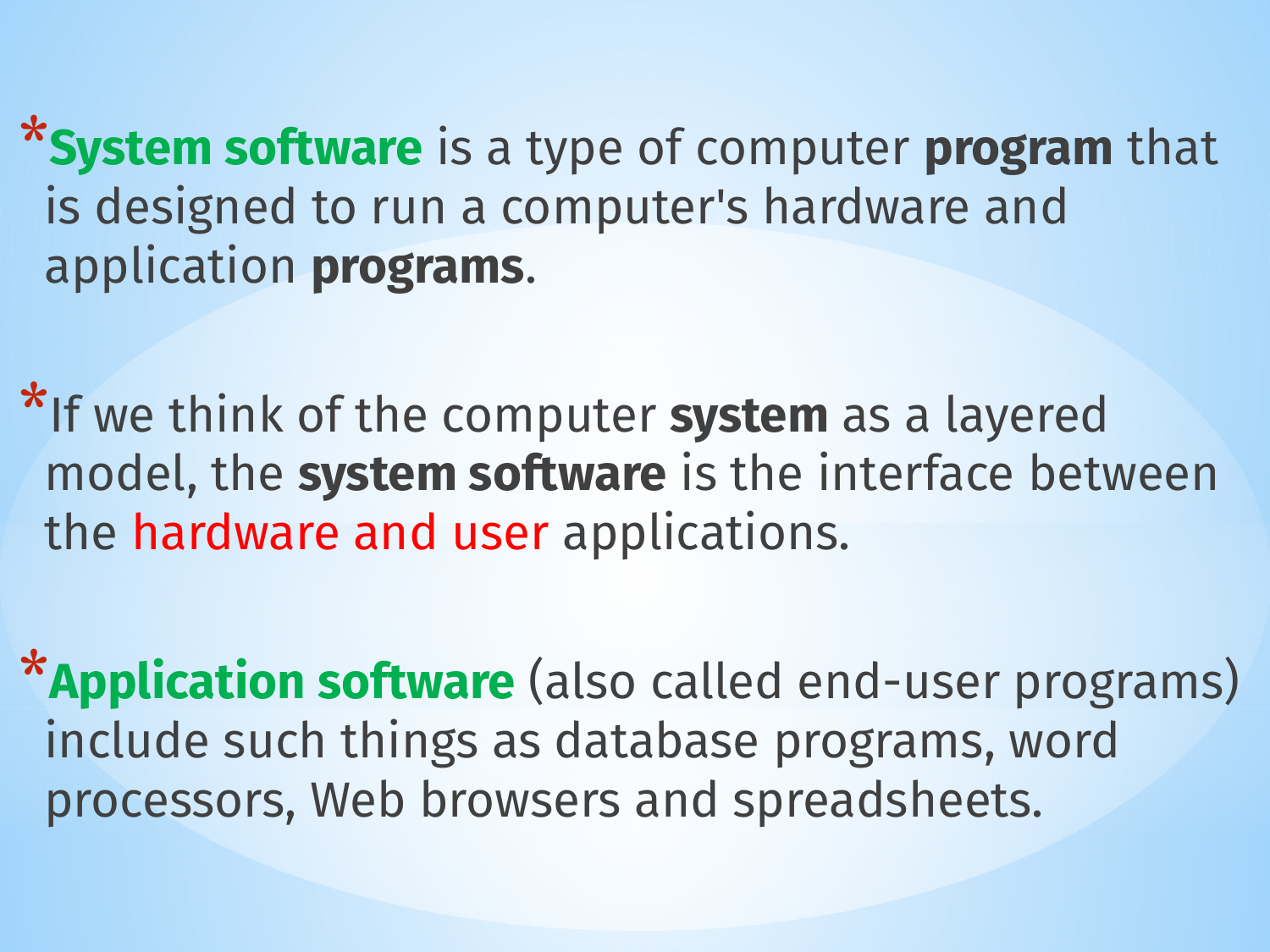

System software is a type of computer program that is designed to run a computer's hardware and application programs.

If we think of the computer system as a layered model, the system software is the interface between the hardware and user applications.

Application software (also called end-user programs) include such things as database programs, word processors, Web browsers and spreadsheets.